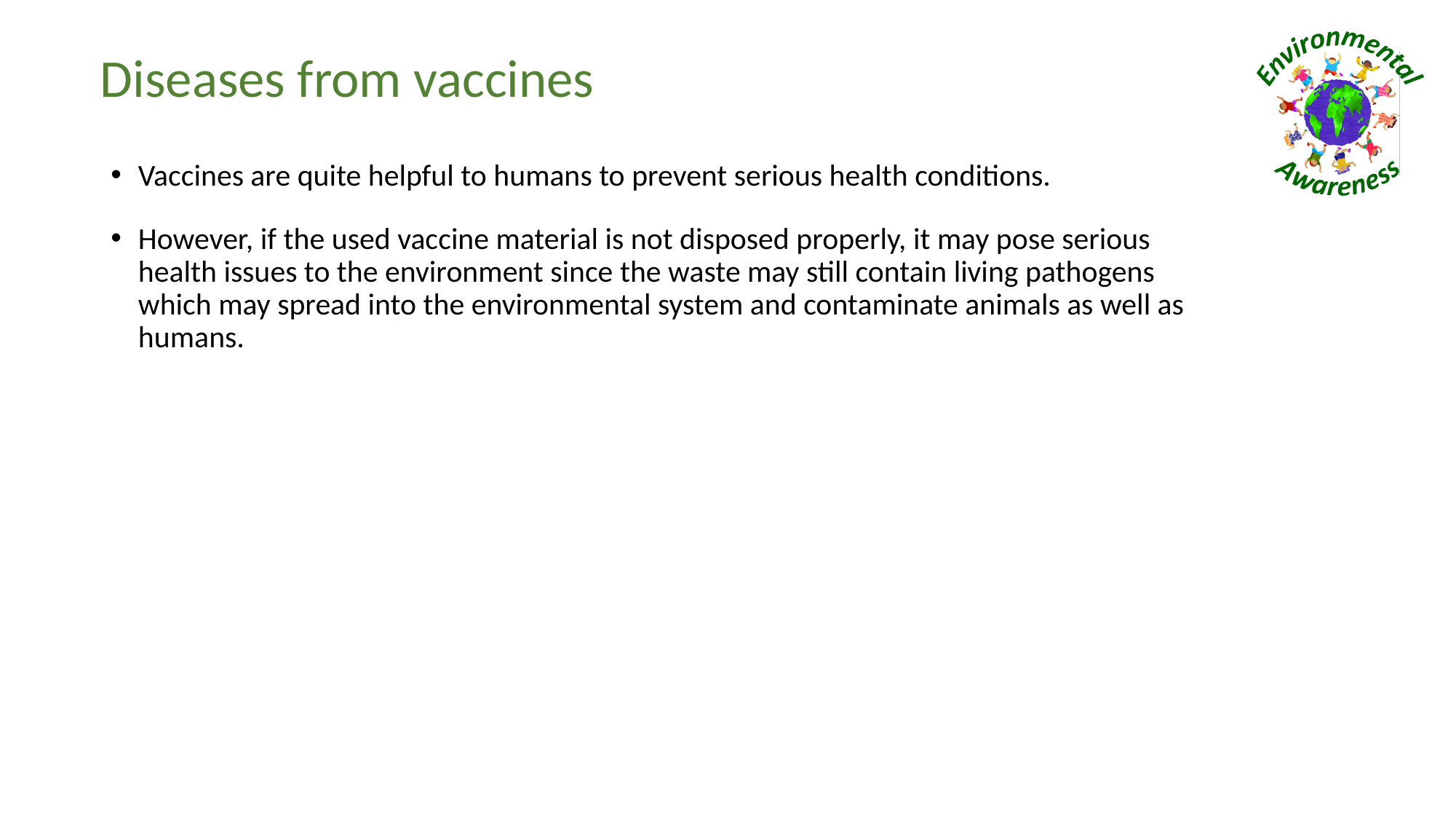

# Diseases from vaccines
Vaccines are quite helpful to humans to prevent serious health conditions.
However, if the used vaccine material is not disposed properly, it may pose serious health issues to the environment since the waste may still contain living pathogens which may spread into the environmental system and contaminate animals as well as humans.